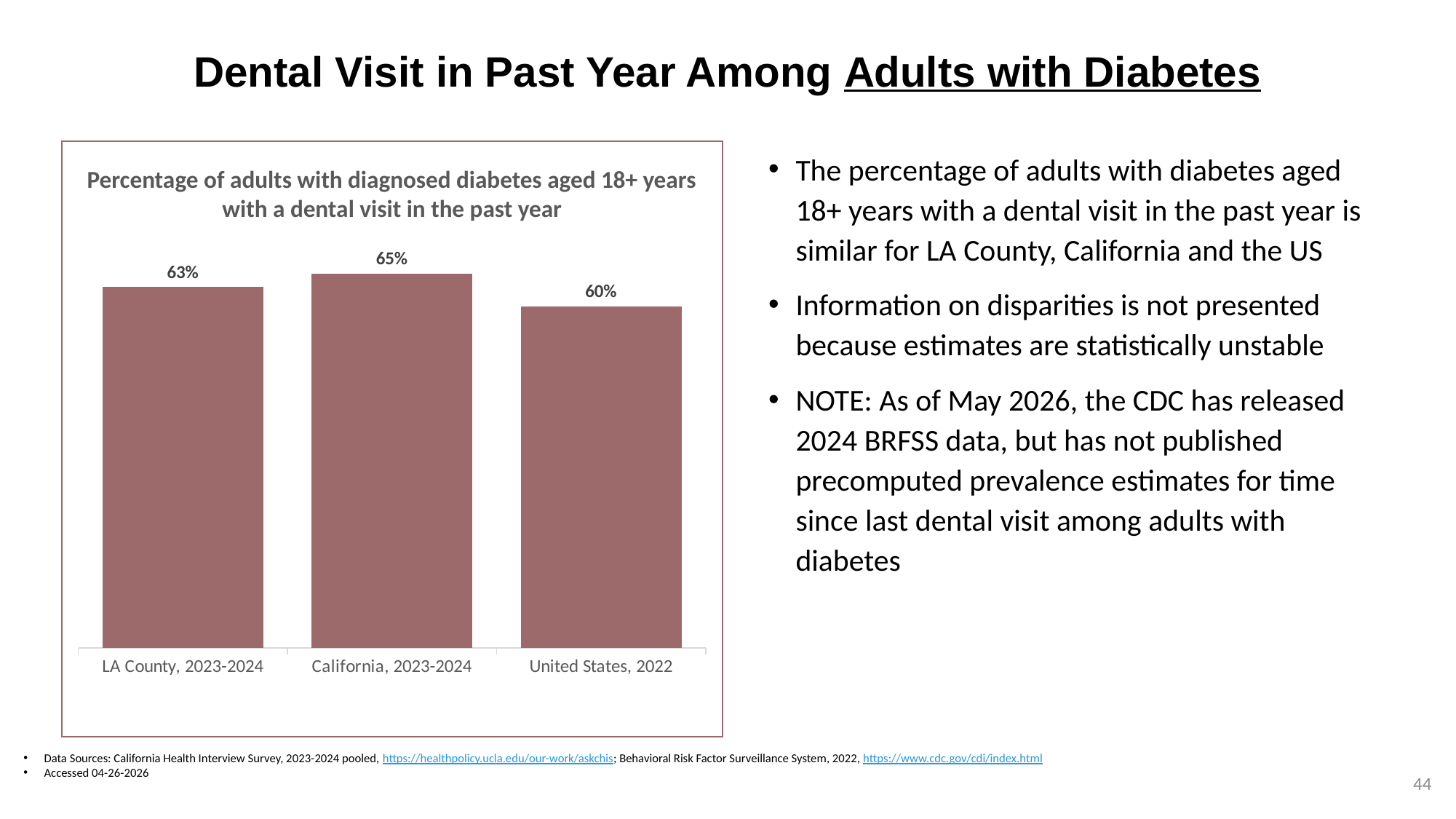

# Dental Visit in Past Year Among Adults with Diabetes

The percentage of adults with diabetes aged 18+ years with a dental visit in the past year is similar for LA County, California and the US
Information on disparities is not presented because estimates are statistically unstable
NOTE: As of May 2026, the CDC has released 2024 BRFSS data, but has not published precomputed prevalence estimates for time since last dental visit among adults with diabetes
Percentage of adults with diagnosed diabetes aged 18+ years
with a dental visit in the past year

### Chart

| Category | Series 1 |
|---|---|
| LA County, 2023-2024 | 0.631 |
| California, 2023-2024 | 0.654 |
| United States, 2022 | 0.597 |
Data Sources: California Health Interview Survey, 2023-2024 pooled, https://healthpolicy.ucla.edu/our-work/askchis; Behavioral Risk Factor Surveillance System, 2022, https://www.cdc.gov/cdi/index.html
Accessed 04-26-2026
44